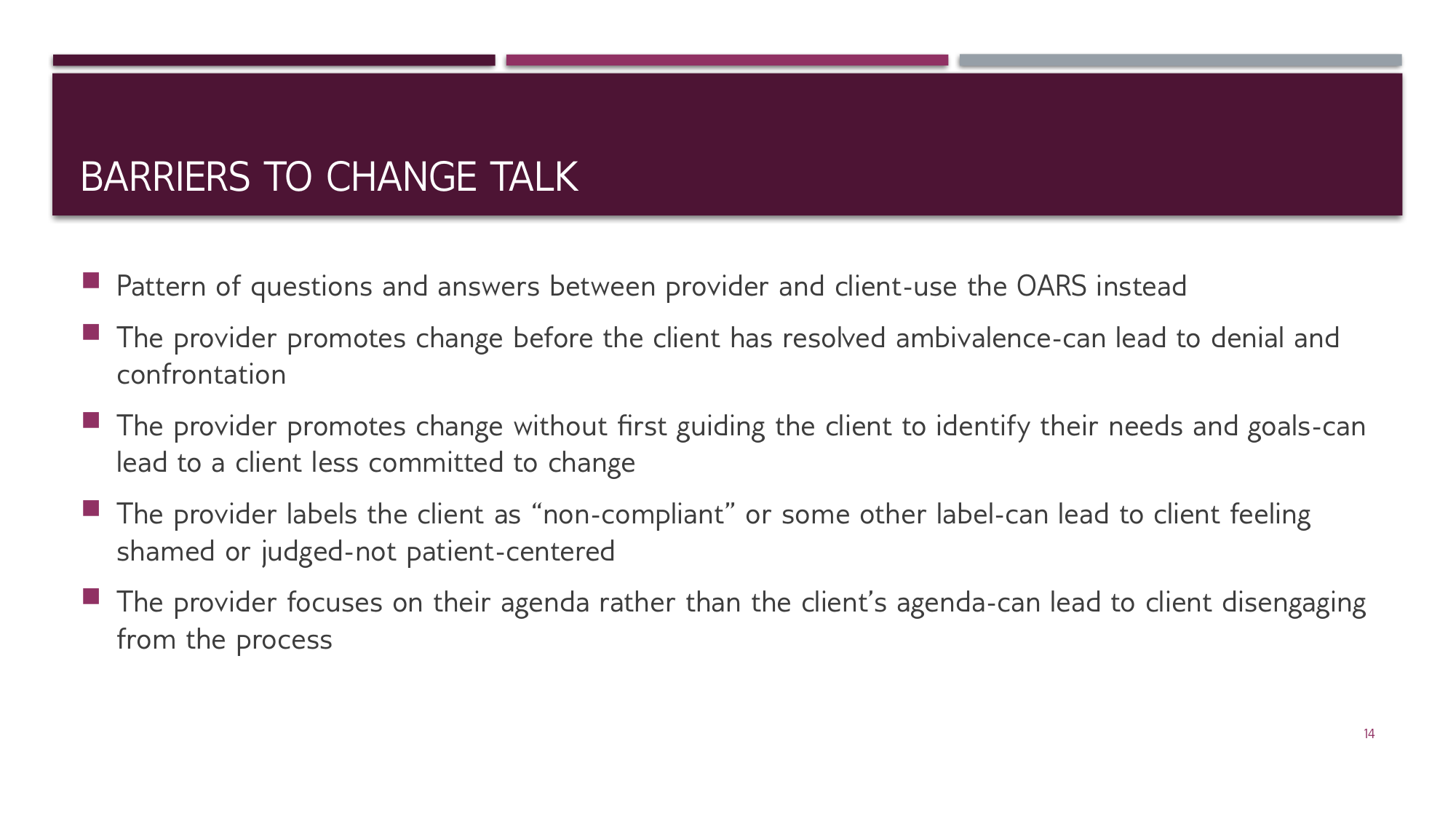

# Barriers to Change Talk
Pattern of questions and answers between provider and client-use the OARS instead
The provider promotes change before the client has resolved ambivalence-can lead to denial and confrontation
The provider promotes change without first guiding the client to identify their needs and goals-can lead to a client less committed to change
The provider labels the client as “non-compliant” or some other label-can lead to client feeling shamed or judged-not patient-centered
The provider focuses on their agenda rather than the client’s agenda-can lead to client disengaging from the process

14